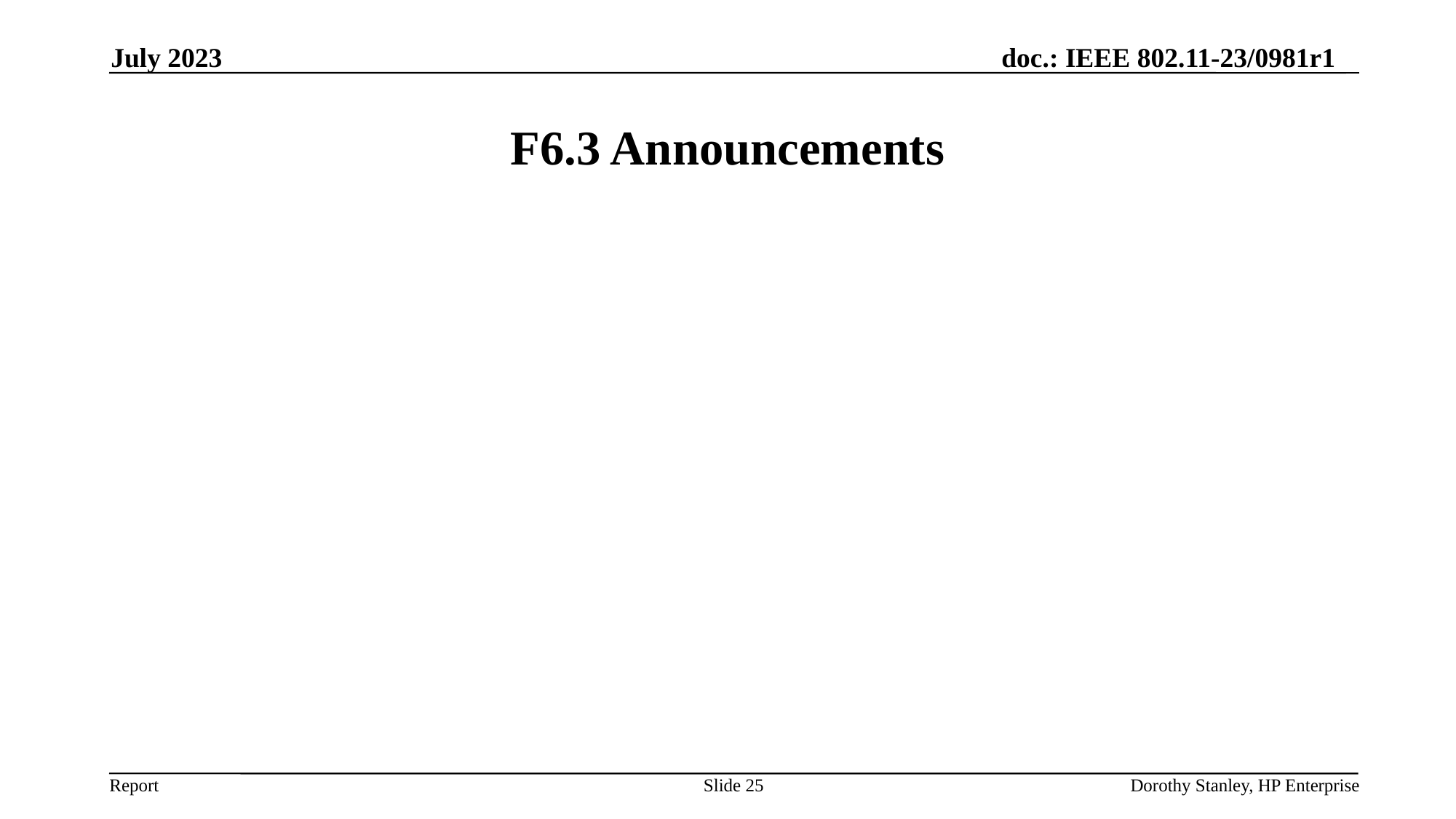

July 2023
# F6.3 Announcements
Slide 25
Dorothy Stanley, HP Enterprise